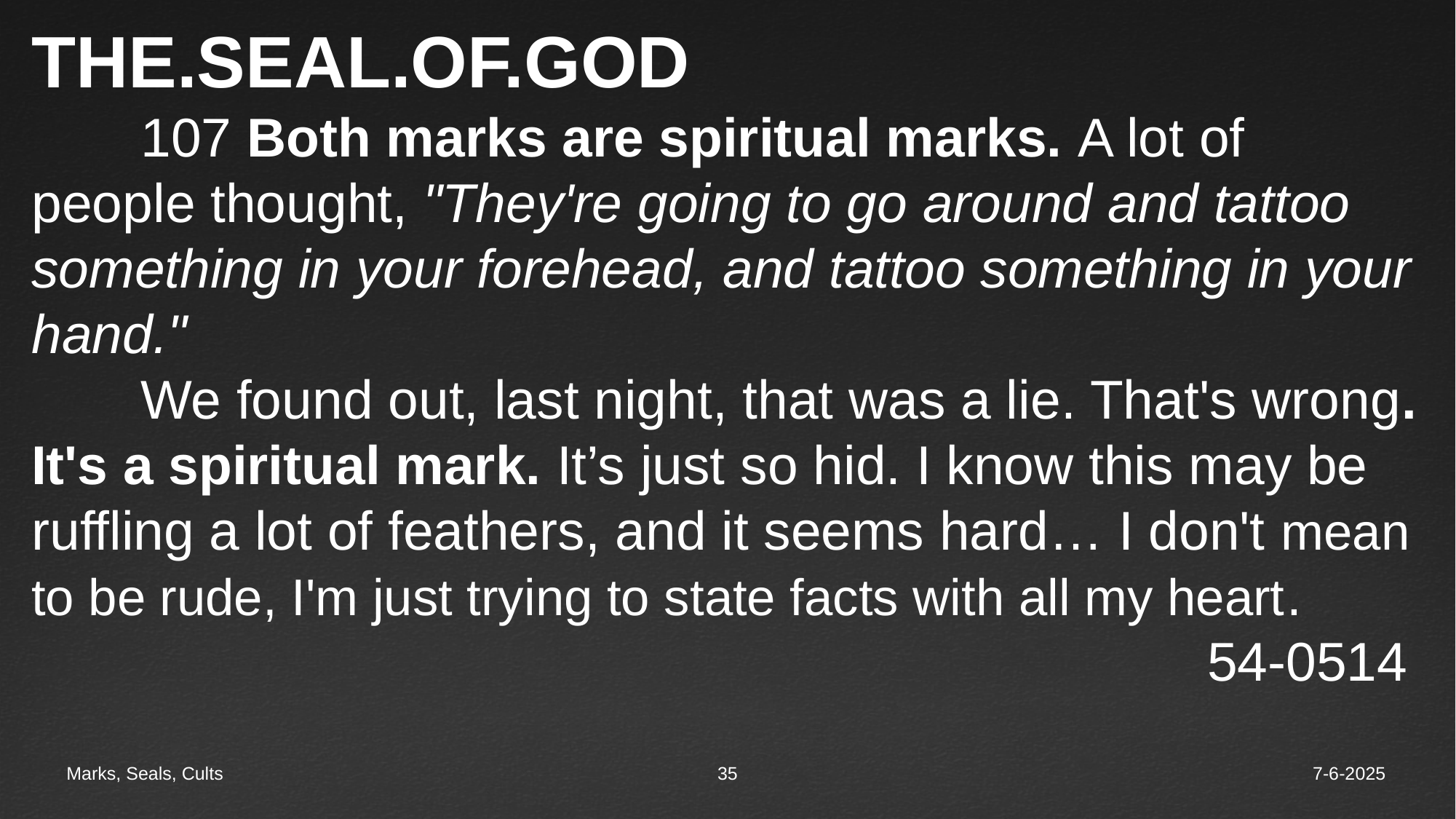

THE.SEAL.OF.GOD
	107 Both marks are spiritual marks. A lot of people thought, "They're going to go around and tattoo something in your forehead, and tattoo something in your hand."
	We found out, last night, that was a lie. That's wrong. It's a spiritual mark. It’s just so hid. I know this may be ruffling a lot of feathers, and it seems hard… I don't mean to be rude, I'm just trying to state facts with all my heart.
54-0514
Marks, Seals, Cults
35
7-6-2025